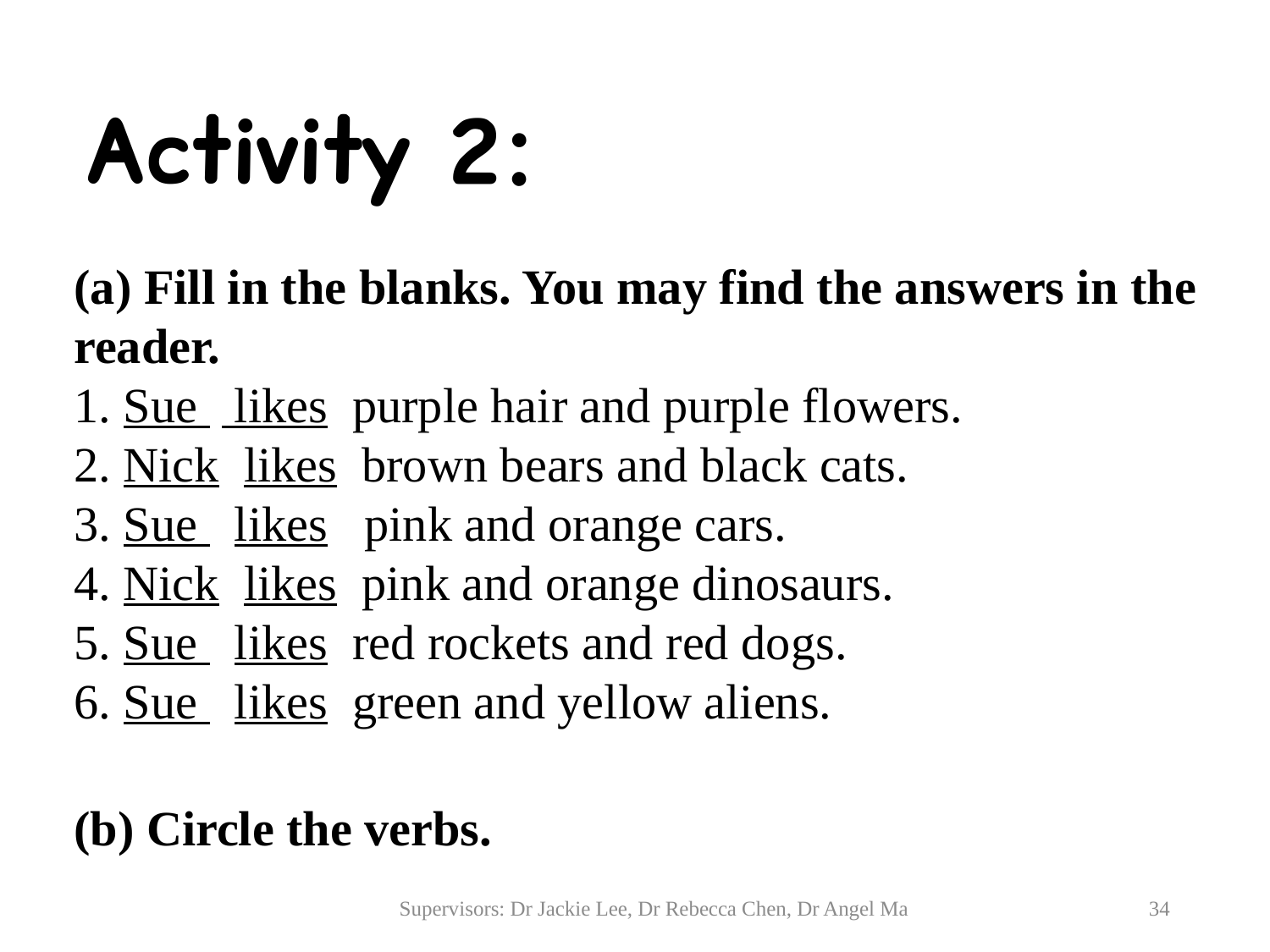

# Activity 2:
(a) Fill in the blanks. You may find the answers in the reader.
1. Sue   likes  purple hair and purple flowers.
2. Nick  likes  brown bears and black cats.
3. Sue   likes   pink and orange cars.
4. Nick  likes  pink and orange dinosaurs.
5. Sue   likes  red rockets and red dogs.
6. Sue   likes  green and yellow aliens.

(b) Circle the verbs.
Supervisors: Dr Jackie Lee, Dr Rebecca Chen, Dr Angel Ma
34